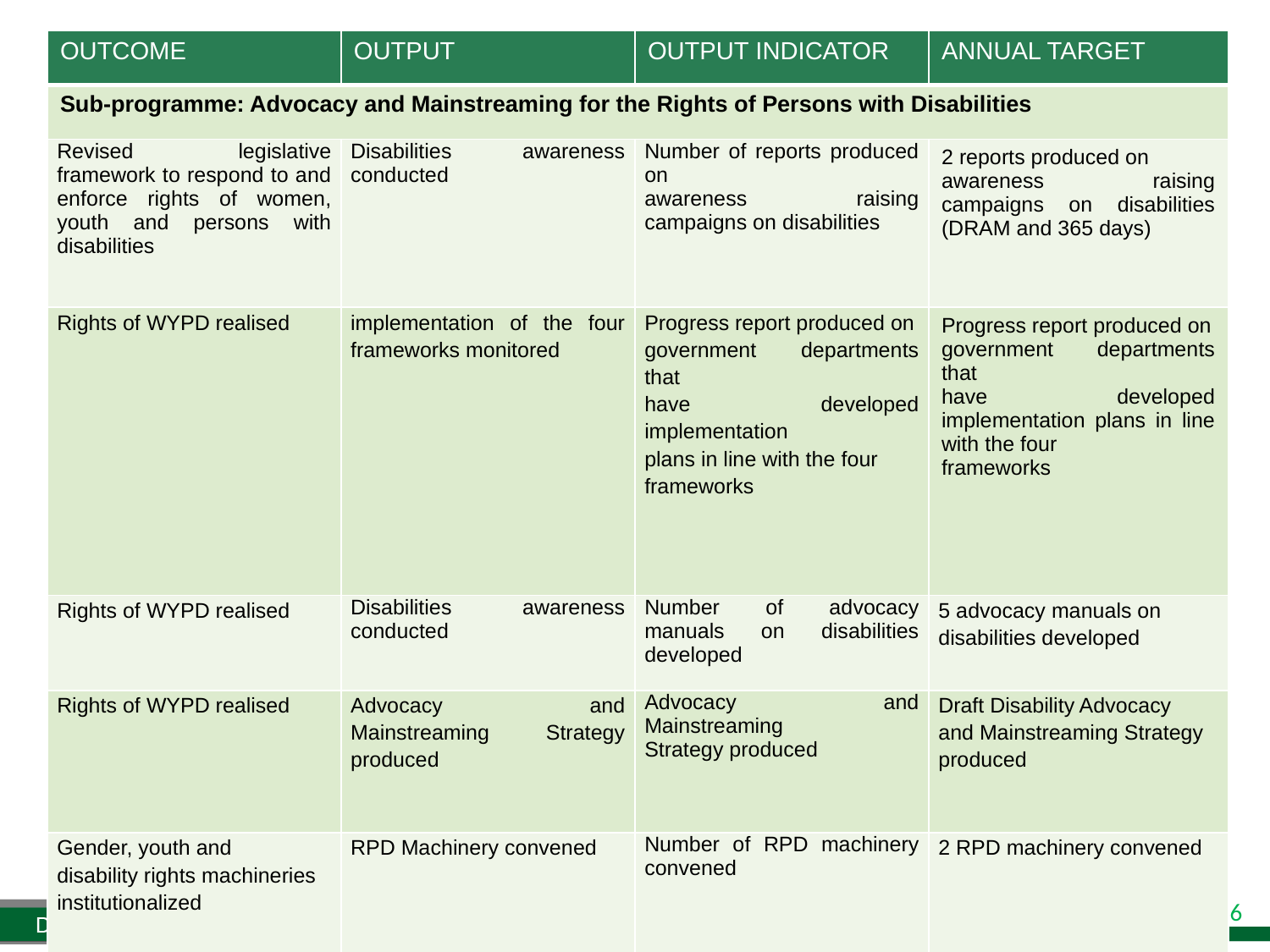

| OUTCOME | OUTPUT | OUTPUT INDICATOR | ANNUAL TARGET |
| --- | --- | --- | --- |
| Sub-programme: Advocacy and Mainstreaming for the Rights of Persons with Disabilities |  |  |  |
| Revised legislative framework to respond to and enforce rights of women, youth and persons with disabilities | Disabilities awareness conducted | Number of reports produced on awareness raising campaigns on disabilities | 2 reports produced on awareness raising campaigns on disabilities (DRAM and 365 days) |
| Rights of WYPD realised | implementation of the four frameworks monitored | Progress report produced on government departments that have developed implementation plans in line with the four frameworks | Progress report produced on government departments that have developed implementation plans in line with the four frameworks |
| Rights of WYPD realised | Disabilities awareness conducted | Number of advocacy manuals on disabilities developed | 5 advocacy manuals on disabilities developed |
| Rights of WYPD realised | Advocacy and Mainstreaming Strategy produced | Advocacy and Mainstreaming Strategy produced | Draft Disability Advocacy and Mainstreaming Strategy produced |
| Gender, youth and disability rights machineries institutionalized | RPD Machinery convened | Number of RPD machinery convened | 2 RPD machinery convened |